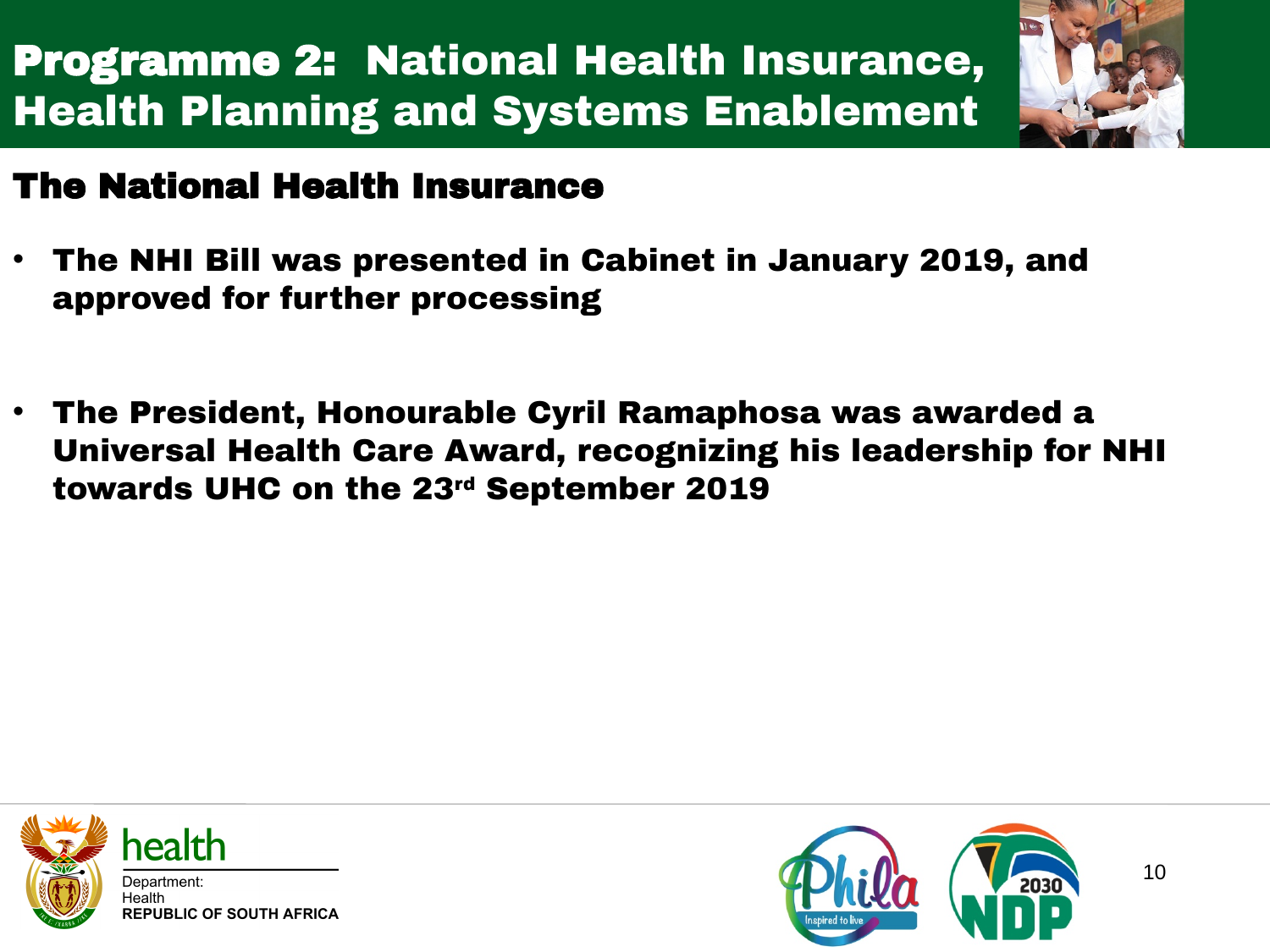

Programme 2:  National Health Insurance, Health Planning and Systems Enablement
The National Health Insurance

The NHI Bill was presented in Cabinet in January 2019, and approved for further processing

The President, Honourable Cyril Ramaphosa was awarded a Universal Health Care Award, recognizing his leadership for NHI towards UHC on the 23rd September 2019

10